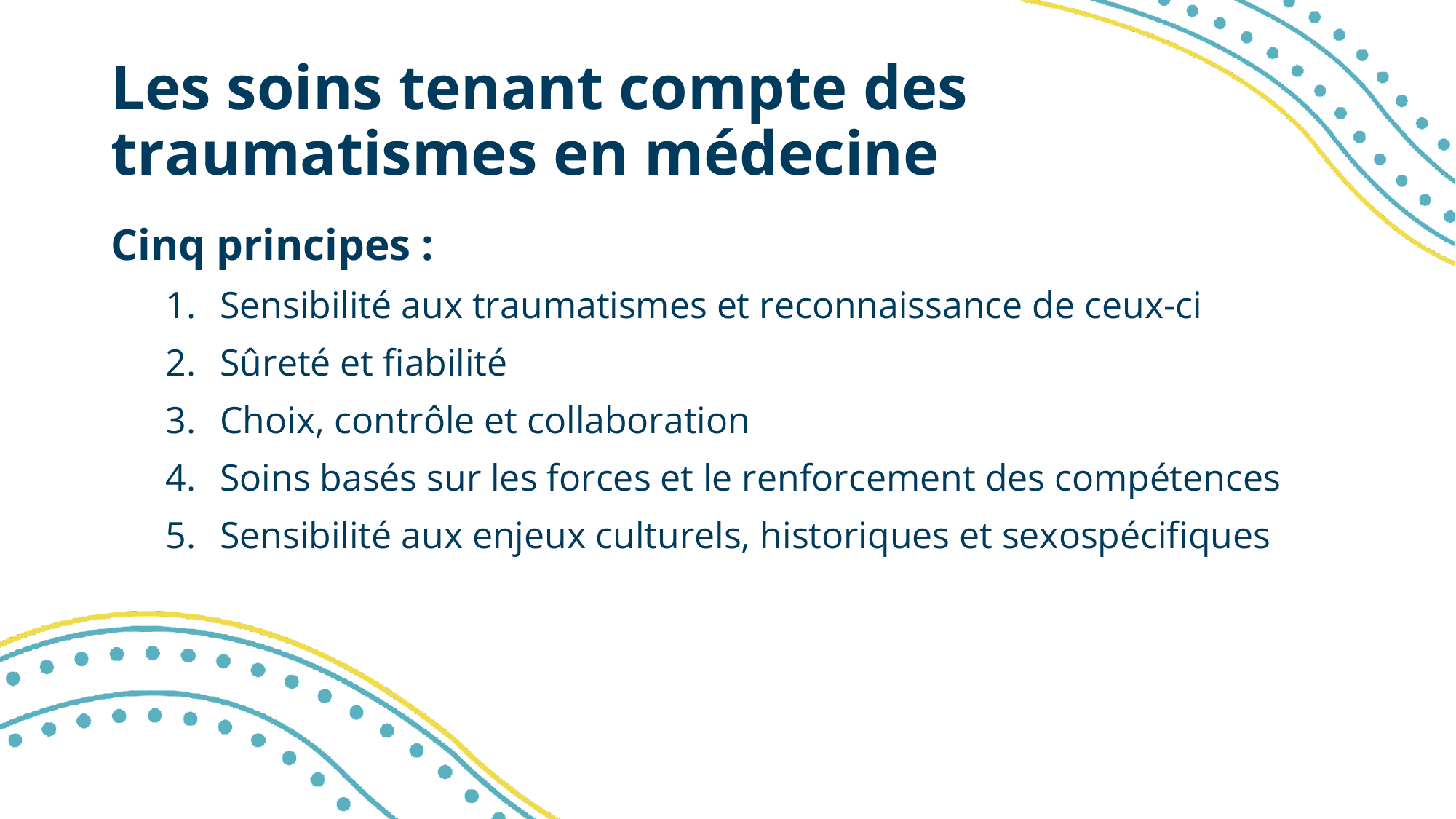

# Les soins tenant compte des traumatismes en médecine
Cinq principes :
Sensibilité aux traumatismes et reconnaissance de ceux-ci
Sûreté et fiabilité
Choix, contrôle et collaboration
Soins basés sur les forces et le renforcement des compétences
Sensibilité aux enjeux culturels, historiques et sexospécifiques